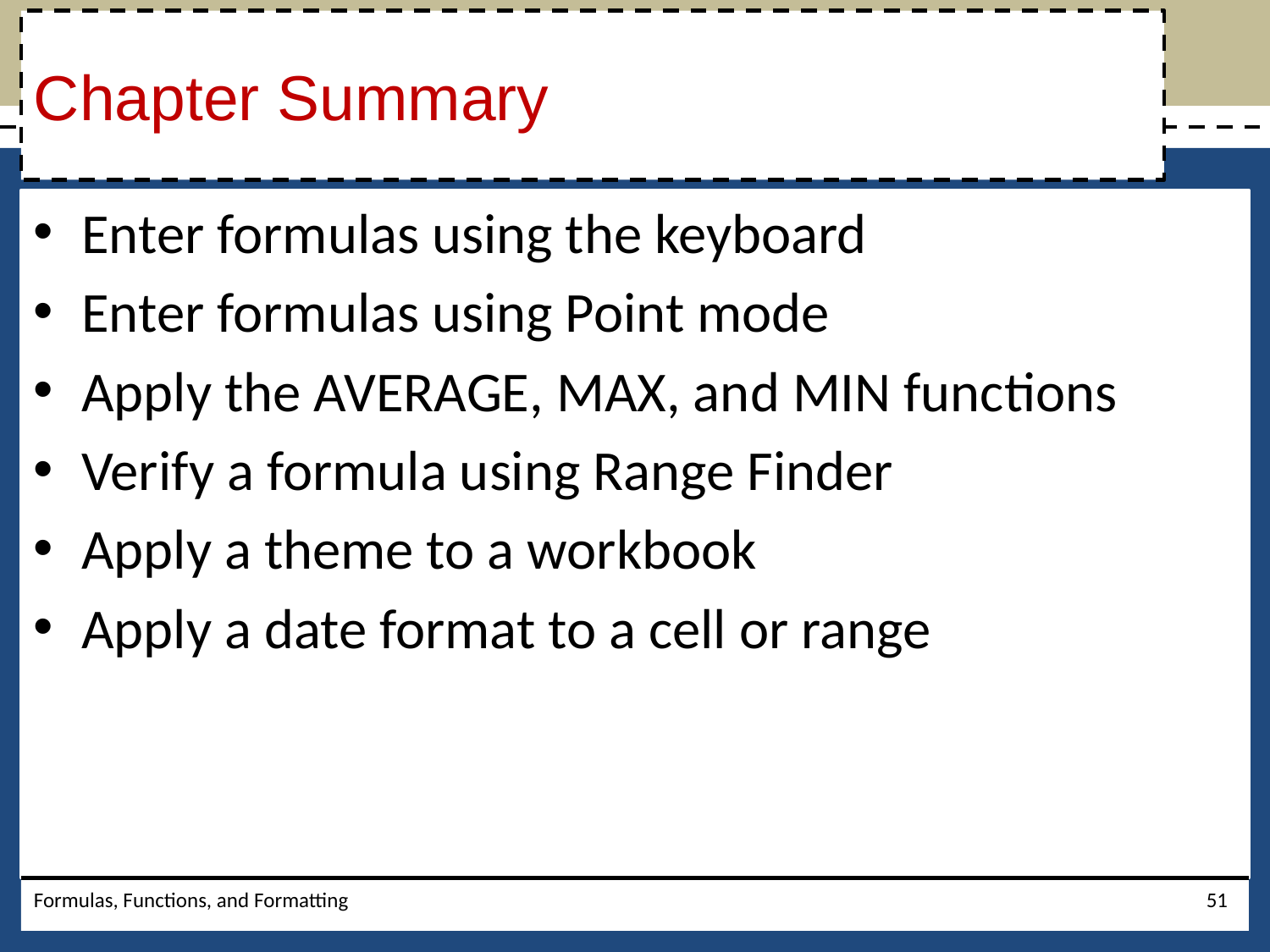

# Chapter Summary
Enter formulas using the keyboard
Enter formulas using Point mode
Apply the AVERAGE, MAX, and MIN functions
Verify a formula using Range Finder
Apply a theme to a workbook
Apply a date format to a cell or range
Formulas, Functions, and Formatting
51